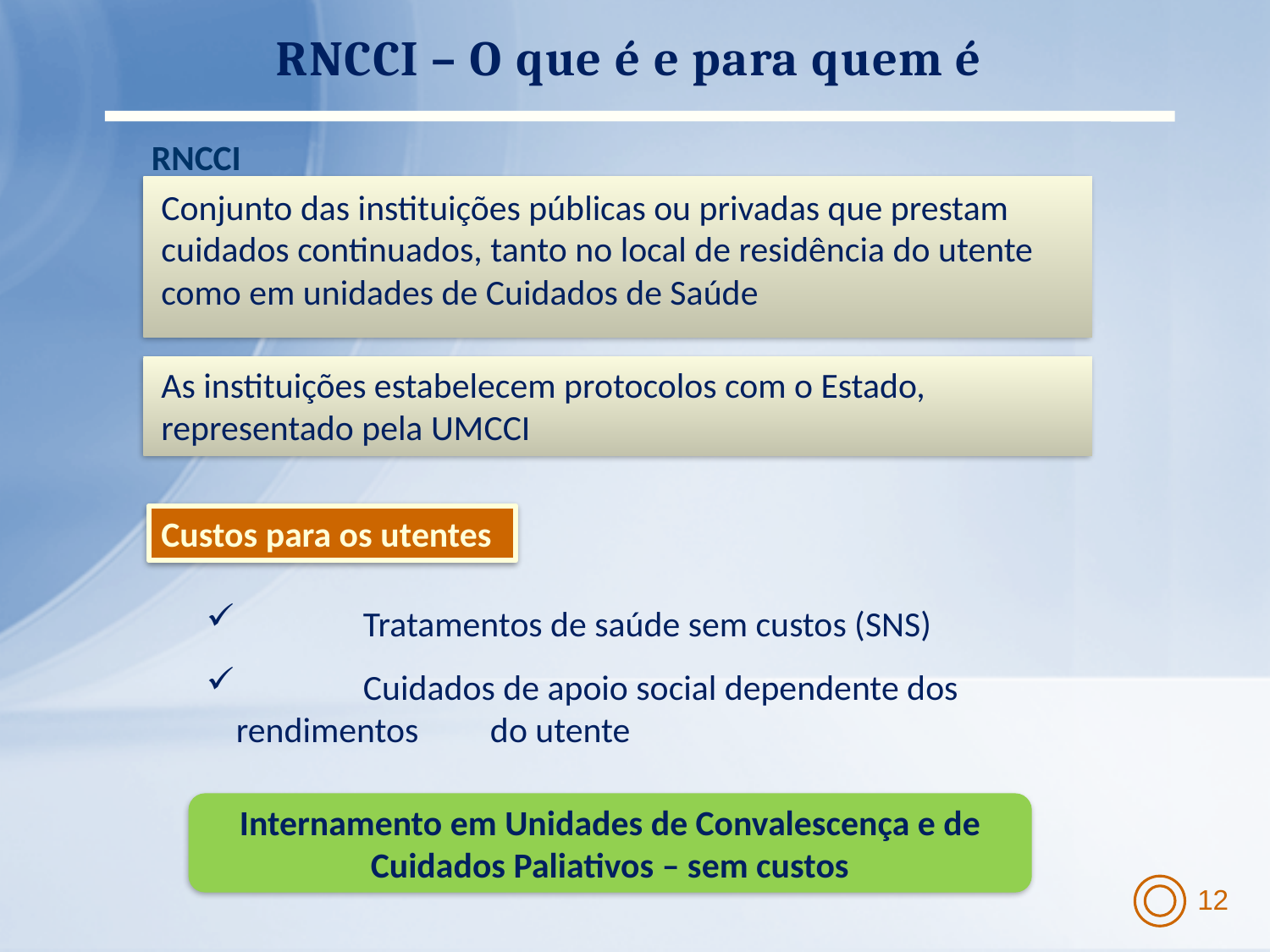

RNCCI – O que é e para quem é

RNCCI

Conjunto das instituições públicas ou privadas que prestam cuidados continuados, tanto no local de residência do utente como em unidades de Cuidados de Saúde

As instituições estabelecem protocolos com o Estado, representado pela UMCCI
Custos para os utentes
	Tratamentos de saúde sem custos (SNS)
	Cuidados de apoio social dependente dos rendimentos 	do utente
Internamento em Unidades de Convalescença e de Cuidados Paliativos – sem custos